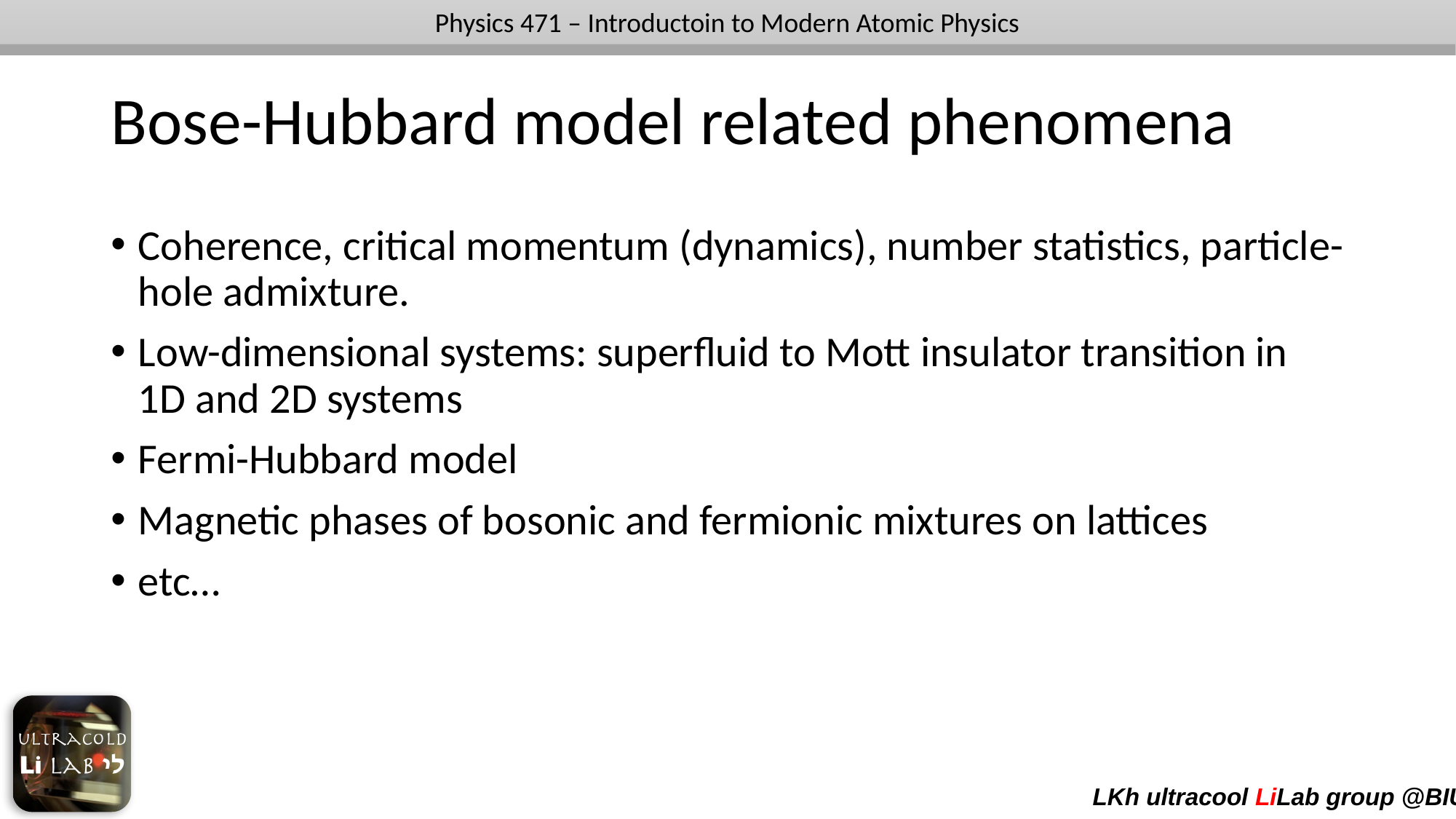

# Bose-Hubbard model related phenomena
Coherence, critical momentum (dynamics), number statistics, particle-hole admixture.
Low-dimensional systems: superfluid to Mott insulator transition in 1D and 2D systems
Fermi-Hubbard model
Magnetic phases of bosonic and fermionic mixtures on lattices
etc…